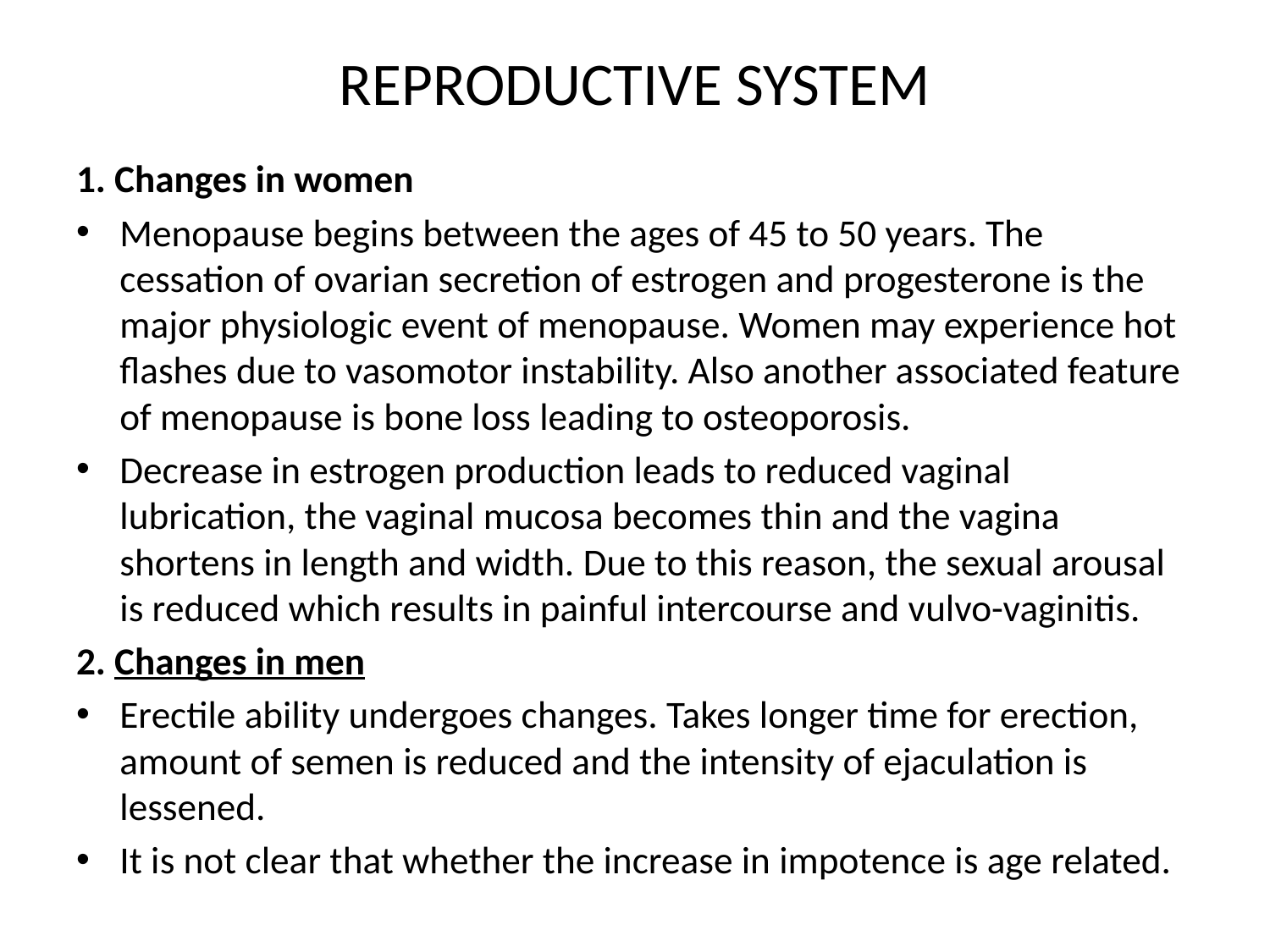

# REPRODUCTIVE SYSTEM
1. Changes in women
Menopause begins between the ages of 45 to 50 years. The cessation of ovarian secretion of estrogen and progesterone is the major physiologic event of menopause. Women may experience hot flashes due to vasomotor instability. Also another associated feature of menopause is bone loss leading to osteoporosis.
Decrease in estrogen production leads to reduced vaginal lubrication, the vaginal mucosa becomes thin and the vagina shortens in length and width. Due to this reason, the sexual arousal is reduced which results in painful intercourse and vulvo-vaginitis.
2. Changes in men
Erectile ability undergoes changes. Takes longer time for erection, amount of semen is reduced and the intensity of ejaculation is lessened.
It is not clear that whether the increase in impotence is age related.